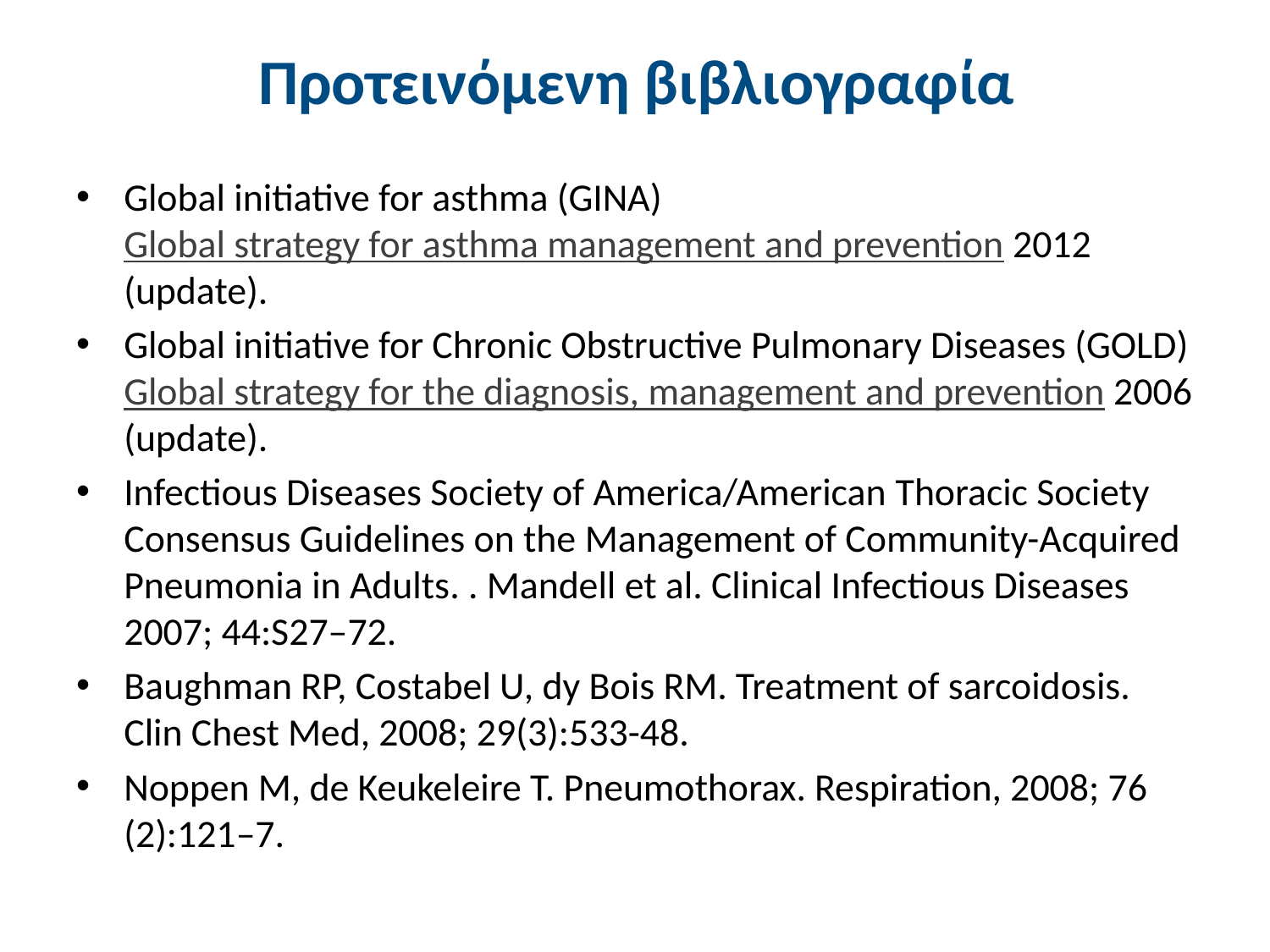

# Προτεινόμενη βιβλιογραφία
Global initiative for asthma (GINA) Global strategy for asthma management and prevention 2012 (update).
Global initiative for Chronic Obstructive Pulmonary Diseases (GOLD) Global strategy for the diagnosis, management and prevention 2006 (update).
Infectious Diseases Society of America/American Thoracic Society Consensus Guidelines on the Management of Community-Acquired Pneumonia in Adults. . Mandell et al. Clinical Infectious Diseases 2007; 44:S27–72.
Baughman RP, Costabel U, dy Bois RM. Treatment of sarcoidosis. Clin Chest Med, 2008; 29(3):533-48.
Noppen M, de Keukeleire T. Pneumothorax. Respiration, 2008; 76 (2):121–7.